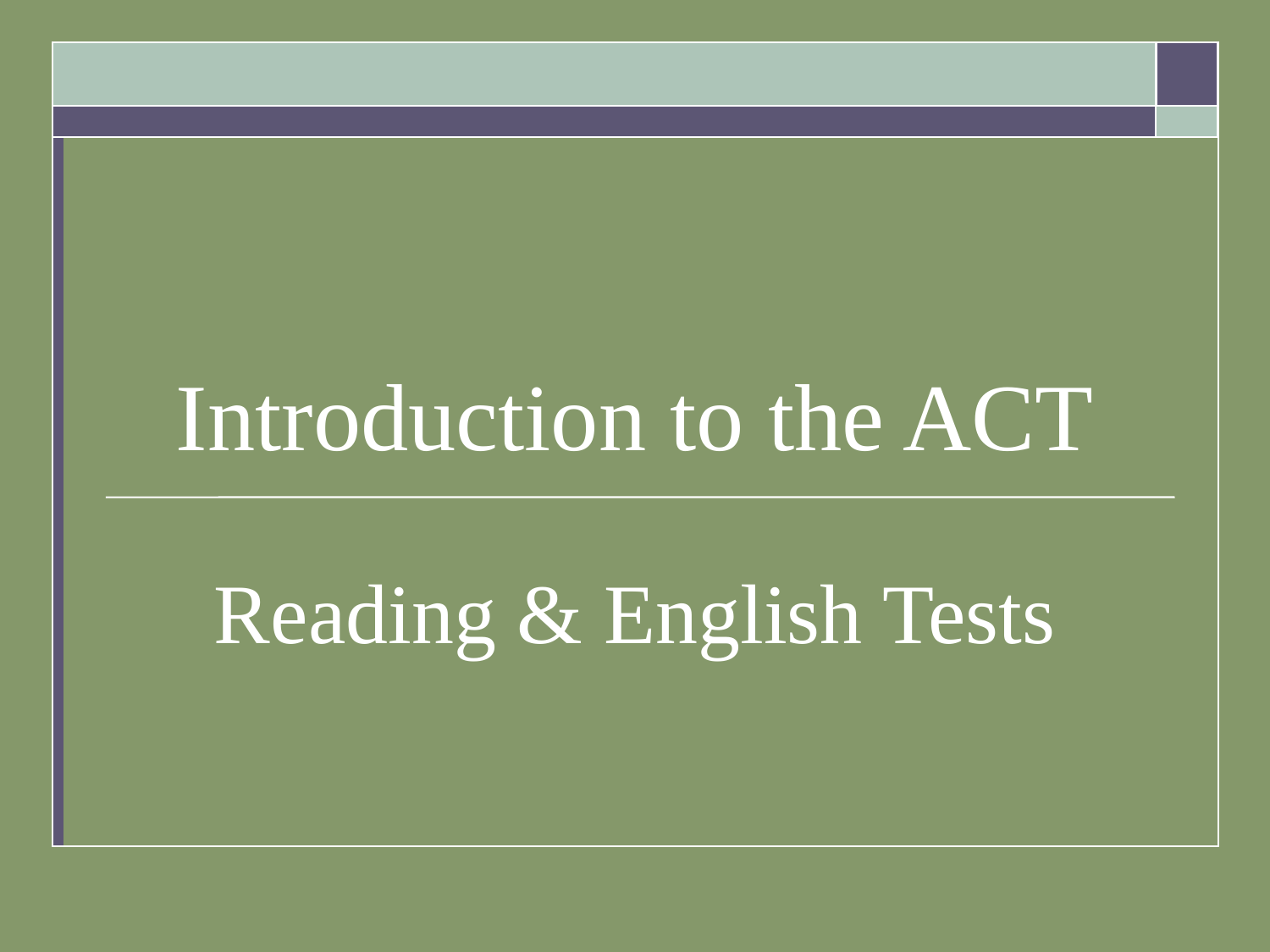

# Introduction to the ACT
Reading & English Tests